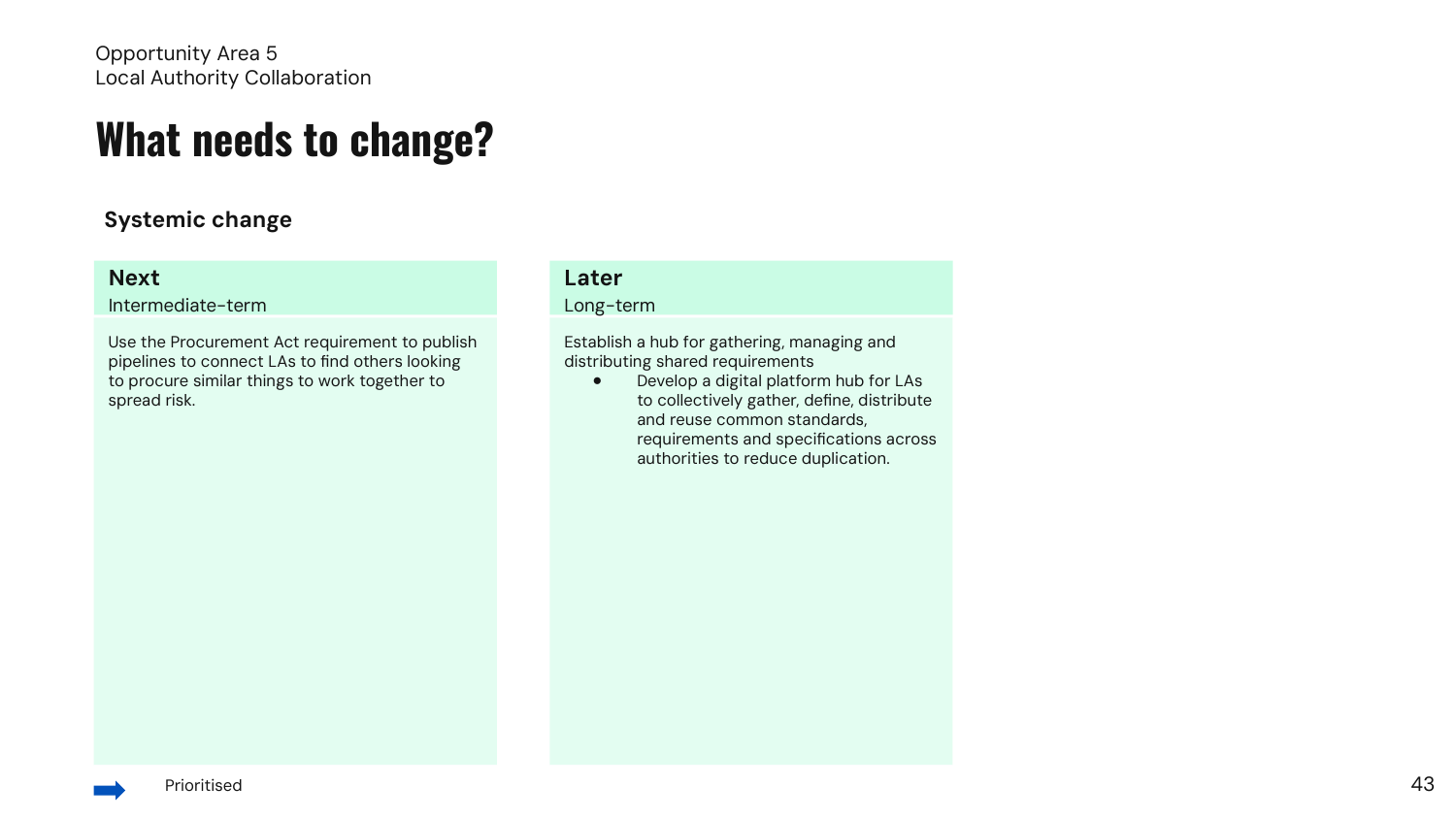

Opportunity Area 5
Local Authority Collaboration
What needs to change?
Systemic change

Next
Intermediate-term
Later
Long-term
Use the Procurement Act requirement to publish pipelines to connect LAs to find others looking to procure similar things to work together to spread risk.

Establish a hub for gathering, managing and distributing shared requirements
Develop a digital platform hub for LAs to collectively gather, define, distribute and reuse common standards, requirements and specifications across authorities to reduce duplication.
Prioritised